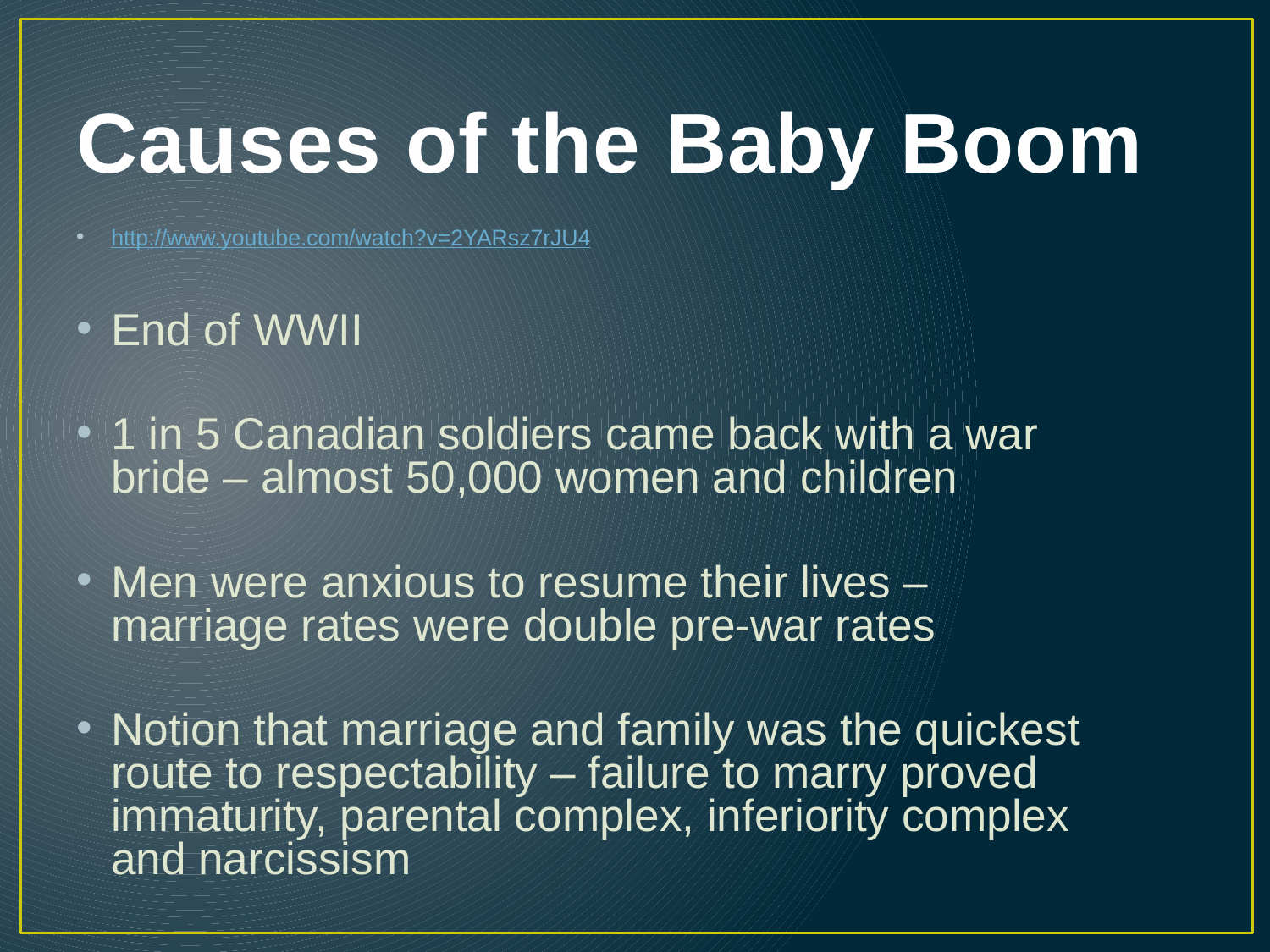

# Causes of the Baby Boom
http://www.youtube.com/watch?v=2YARsz7rJU4

End of WWII

1 in 5 Canadian soldiers came back with a war bride – almost 50,000 women and children

Men were anxious to resume their lives – marriage rates were double pre-war rates

Notion that marriage and family was the quickest route to respectability – failure to marry proved immaturity, parental complex, inferiority complex and narcissism